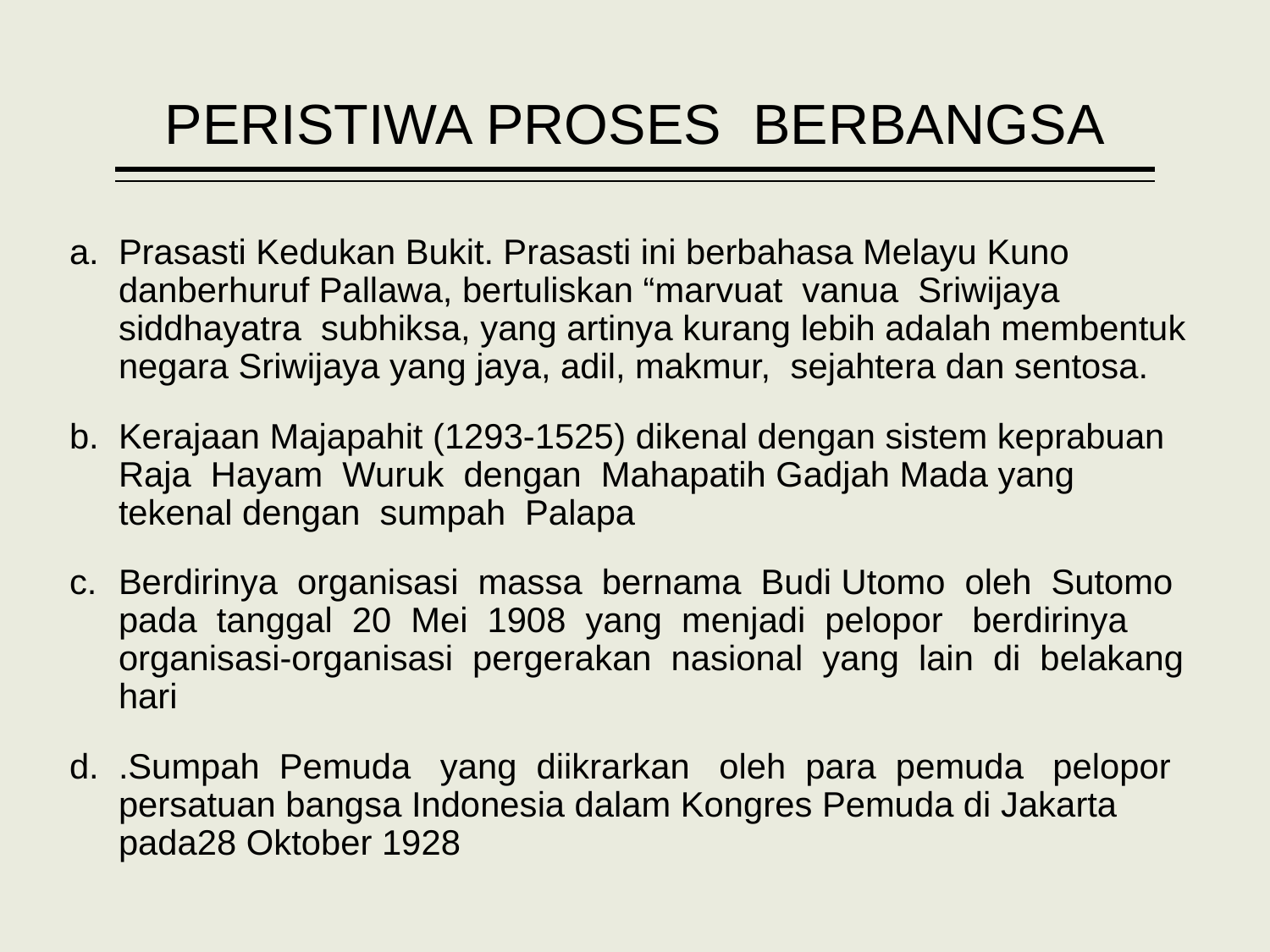

# PERISTIWA PROSES  BERBANGSA
Prasasti Kedukan Bukit. Prasasti ini berbahasa Melayu Kuno danberhuruf Pallawa, bertuliskan “marvuat  vanua  Sriwijaya siddhayatra  subhiksa, yang artinya kurang lebih adalah membentuk negara Sriwijaya yang jaya, adil, makmur,  sejahtera dan sentosa.
Kerajaan Majapahit (1293-1525) dikenal dengan sistem keprabuan Raja  Hayam  Wuruk  dengan  Mahapatih Gadjah Mada yang tekenal dengan  sumpah  Palapa
Berdirinya  organisasi  massa  bernama  Budi Utomo  oleh  Sutomo pada  tanggal  20  Mei  1908  yang  menjadi  pelopor   berdirinya organisasi-organisasi  pergerakan  nasional  yang  lain  di  belakang hari
.Sumpah  Pemuda   yang  diikrarkan   oleh  para  pemuda   pelopor persatuan bangsa Indonesia dalam Kongres Pemuda di Jakarta pada28 Oktober 1928